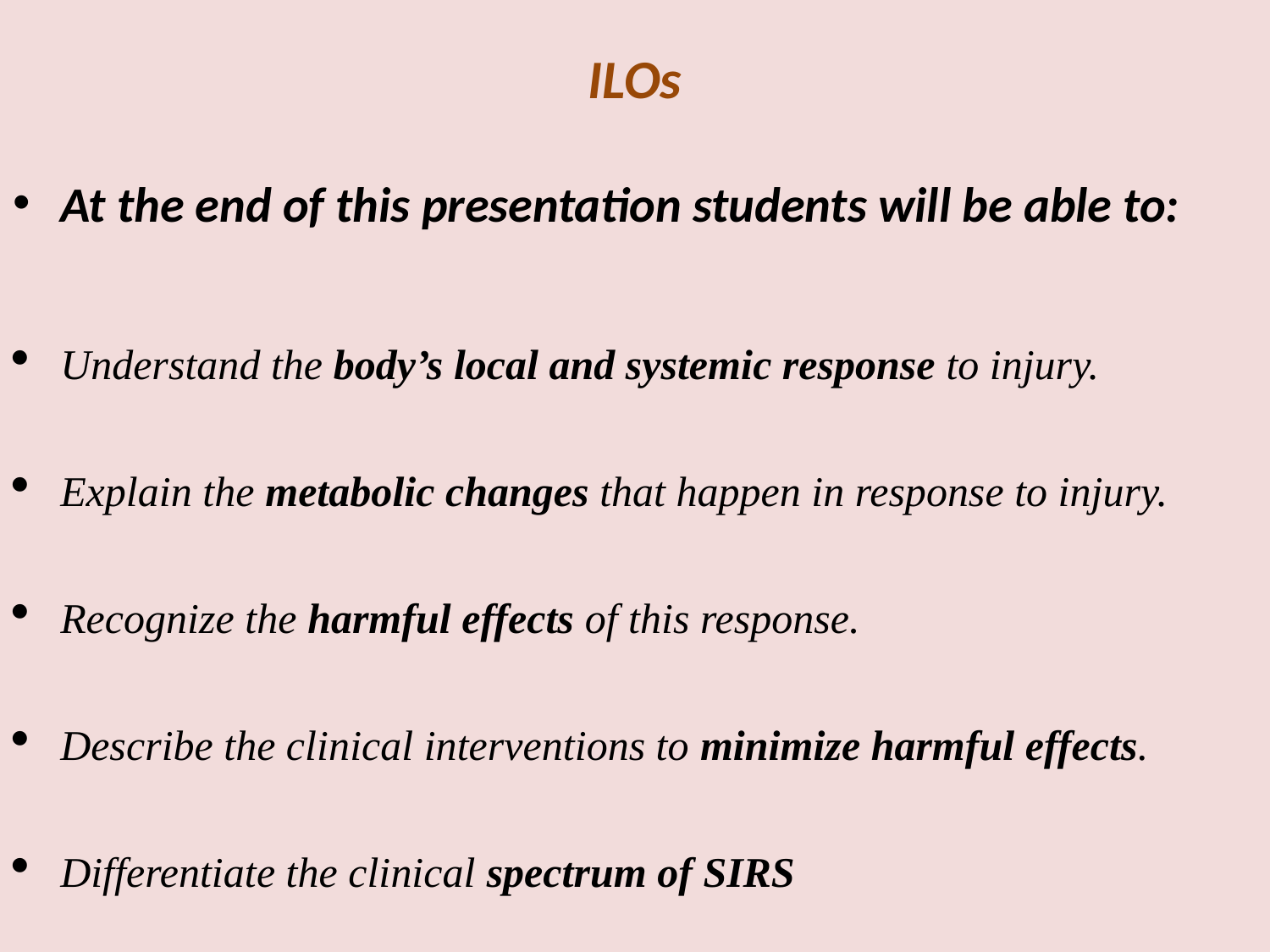

# ILOs
At the end of this presentation students will be able to:

Understand the body’s local and systemic response to injury.
Explain the metabolic changes that happen in response to injury.
Recognize the harmful effects of this response.
Describe the clinical interventions to minimize harmful effects.
Differentiate the clinical spectrum of SIRS